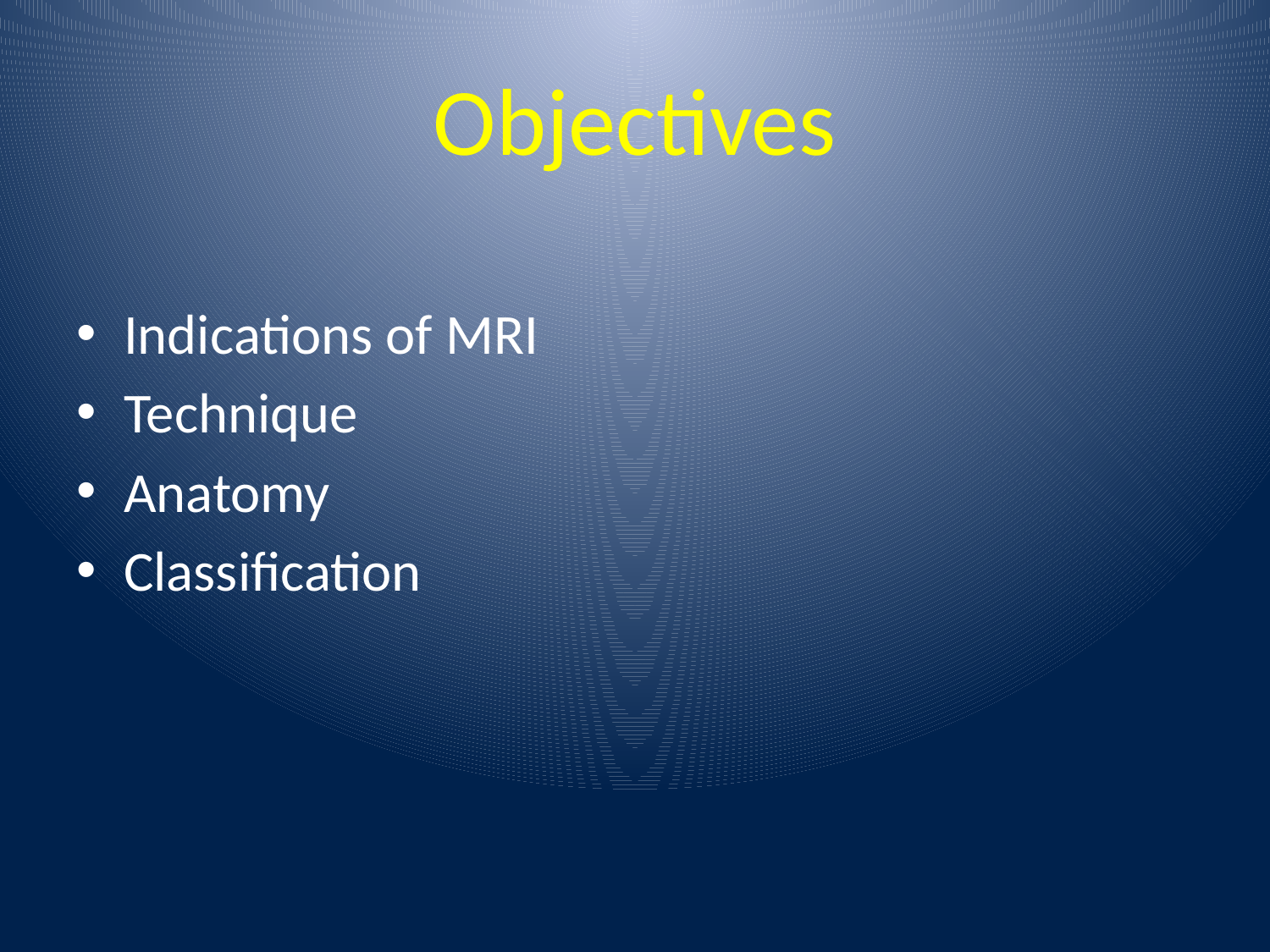

# Objectives
Indications of MRI
Technique
Anatomy
Classification